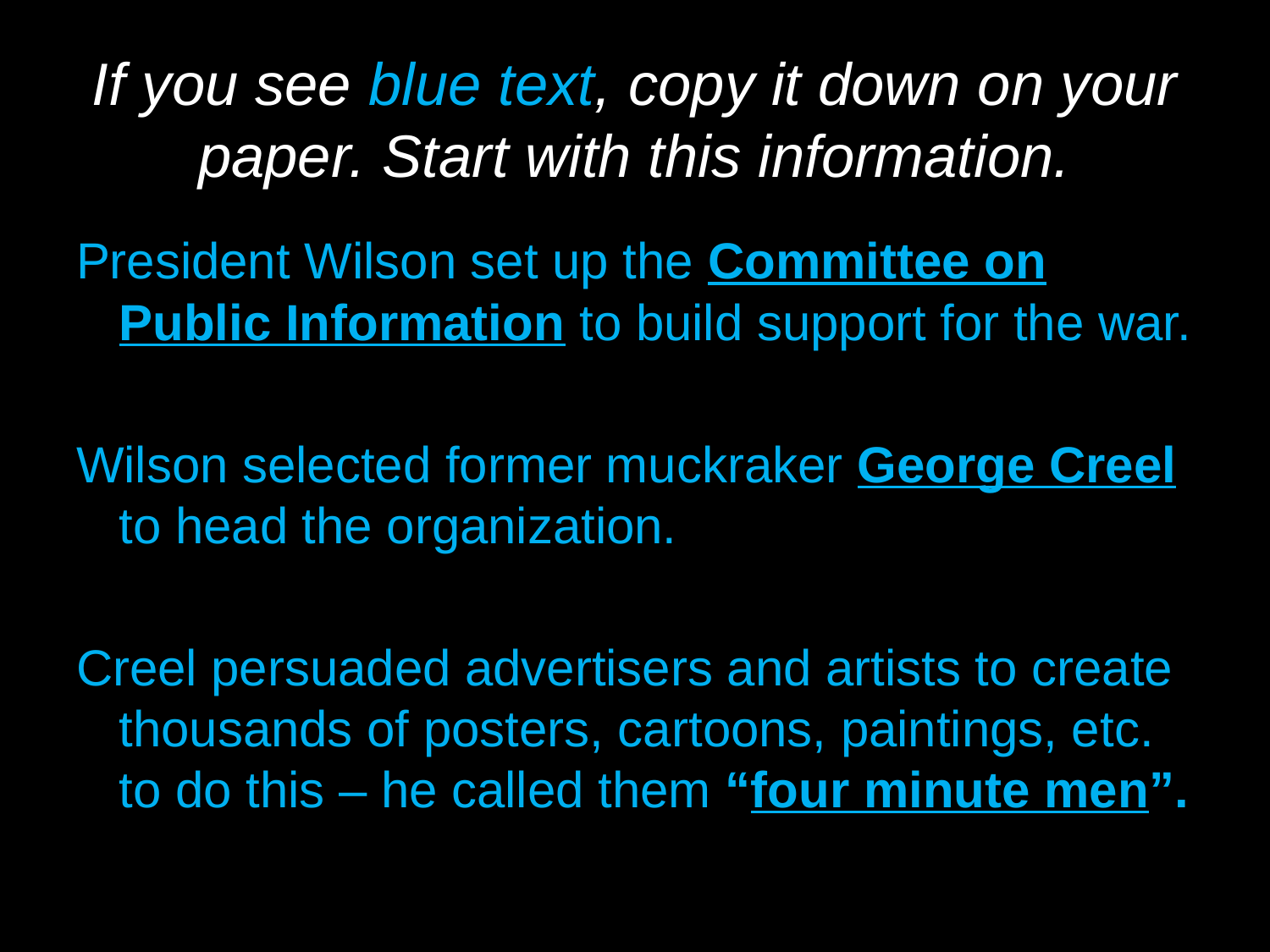

# If you see blue text, copy it down on your paper. Start with this information.
President Wilson set up the Committee on Public Information to build support for the war.

Wilson selected former muckraker George Creel to head the organization.

Creel persuaded advertisers and artists to create thousands of posters, cartoons, paintings, etc. to do this – he called them “four minute men”.